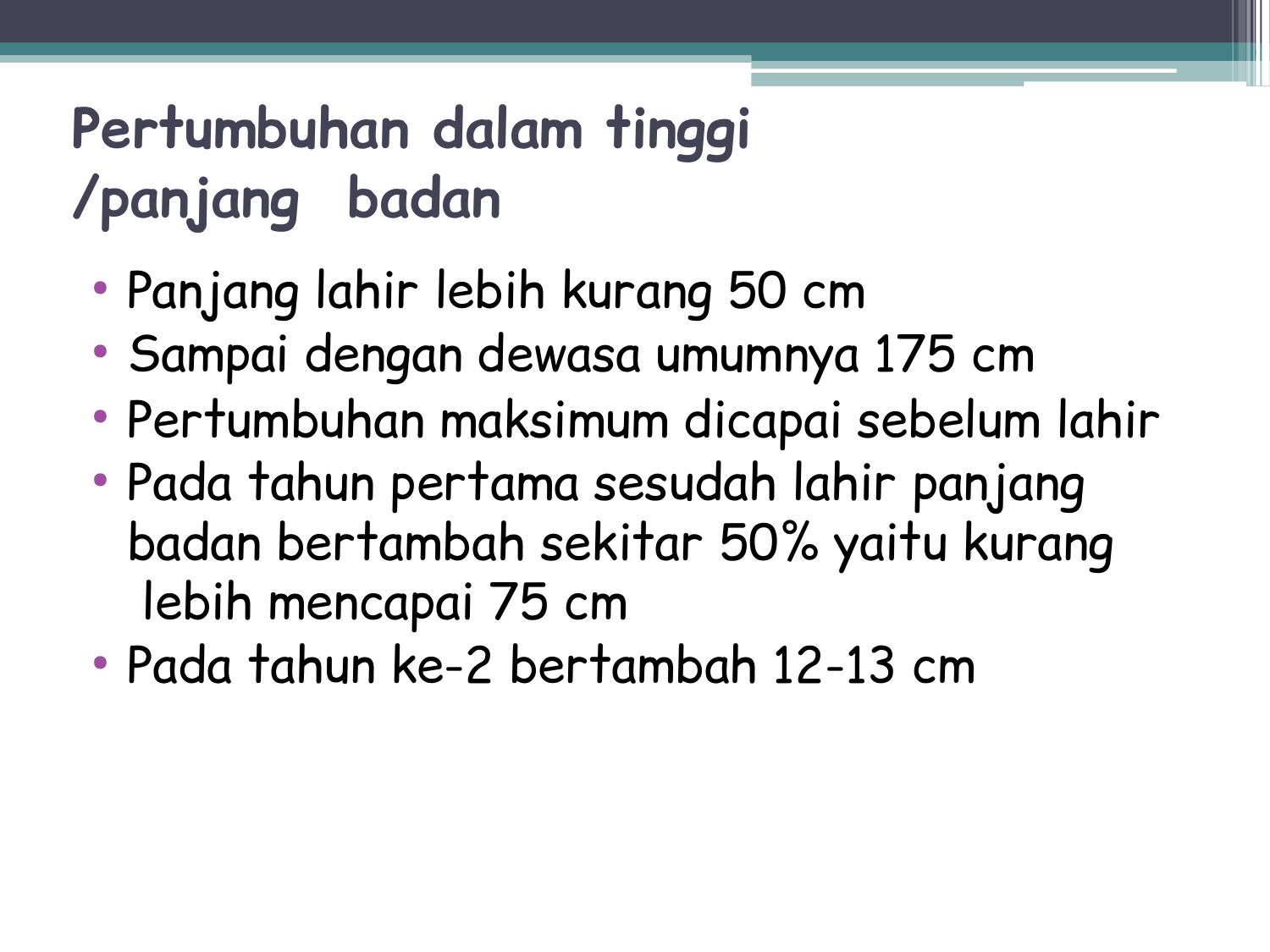

# Pertumbuhan dalam tinggi /panjang  badan
Panjang lahir lebih kurang 50 cm
Sampai dengan dewasa umumnya 175 cm
Pertumbuhan maksimum dicapai sebelum lahir
Pada tahun pertama sesudah lahir panjang  badan bertambah sekitar 50% yaitu kurang  lebih mencapai 75 cm
Pada tahun ke-2 bertambah 12-13 cm